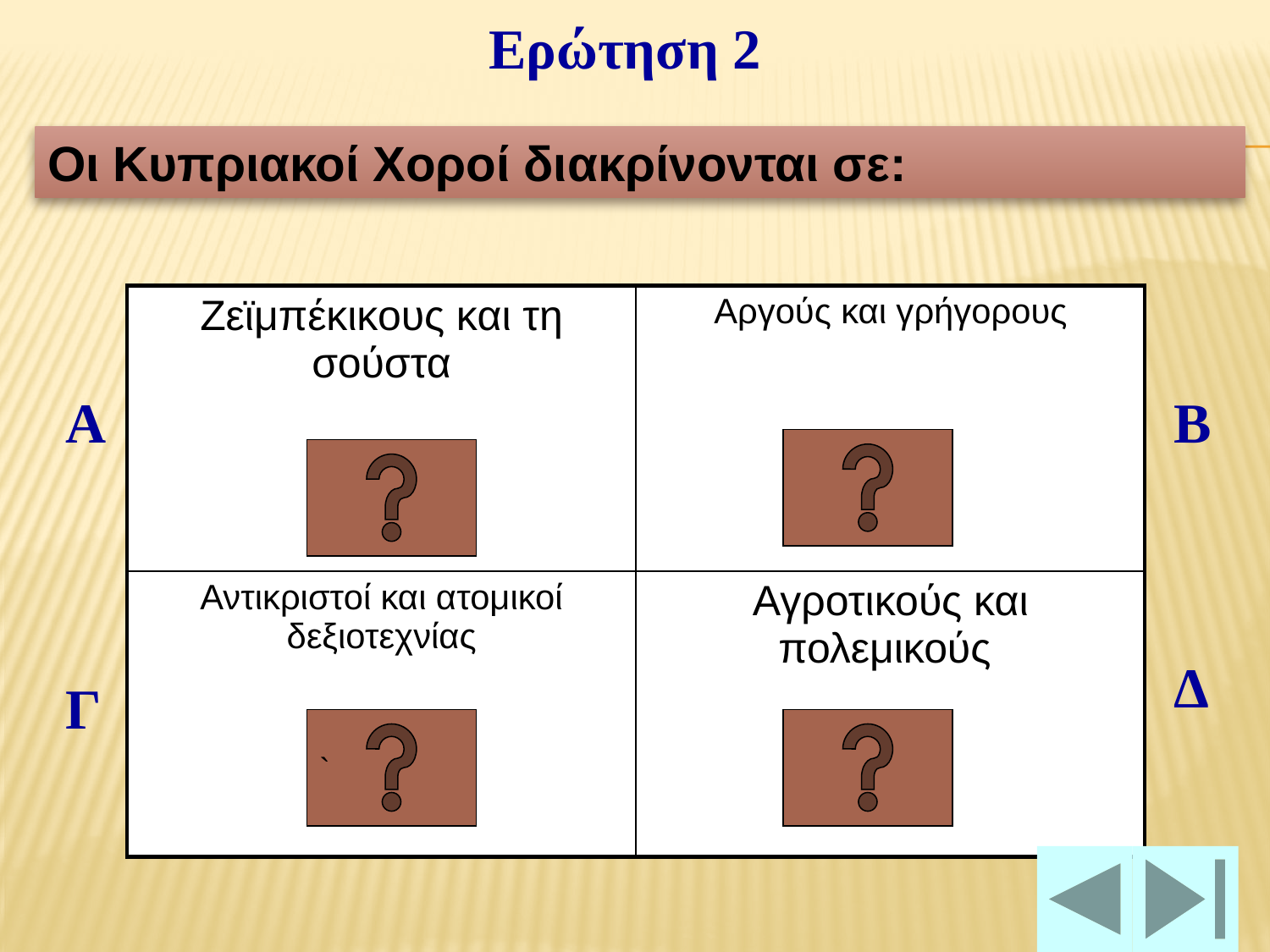

Ερώτηση 2
Οι Κυπριακοί Χοροί διακρίνονται σε:
| Ζεϊμπέκικους και τη σούστα | Αργούς και γρήγορους |
| --- | --- |
| Αντικριστοί και ατομικοί δεξιοτεχνίας | Αγροτικούς και πολεμικούς |
Α
Β

Δ
Γ
`